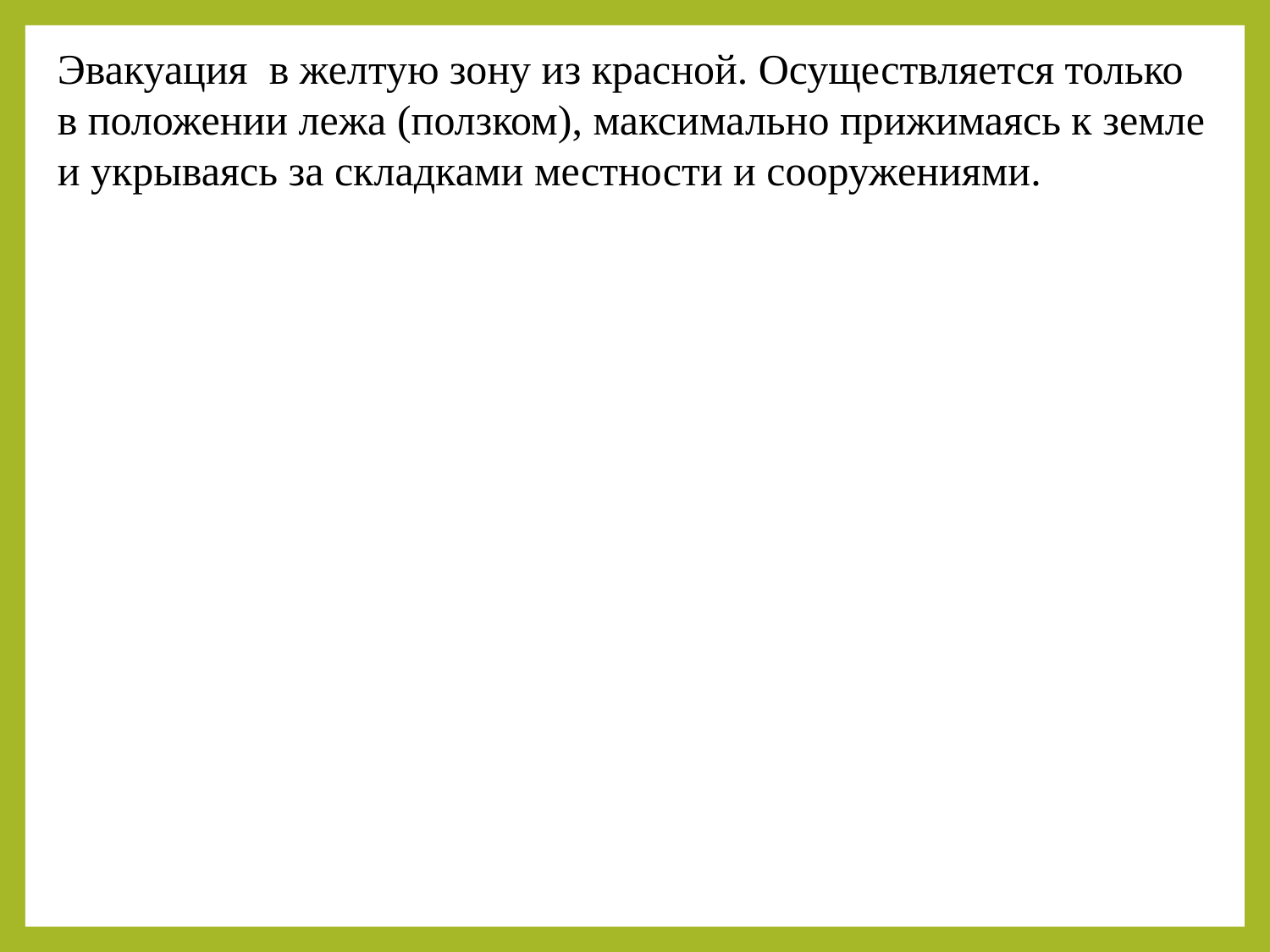

Эвакуация  в желтую зону из красной. Осуществляется только
в положении лежа (ползком), максимально прижимаясь к земле и укрываясь за складками местности и сооружениями.